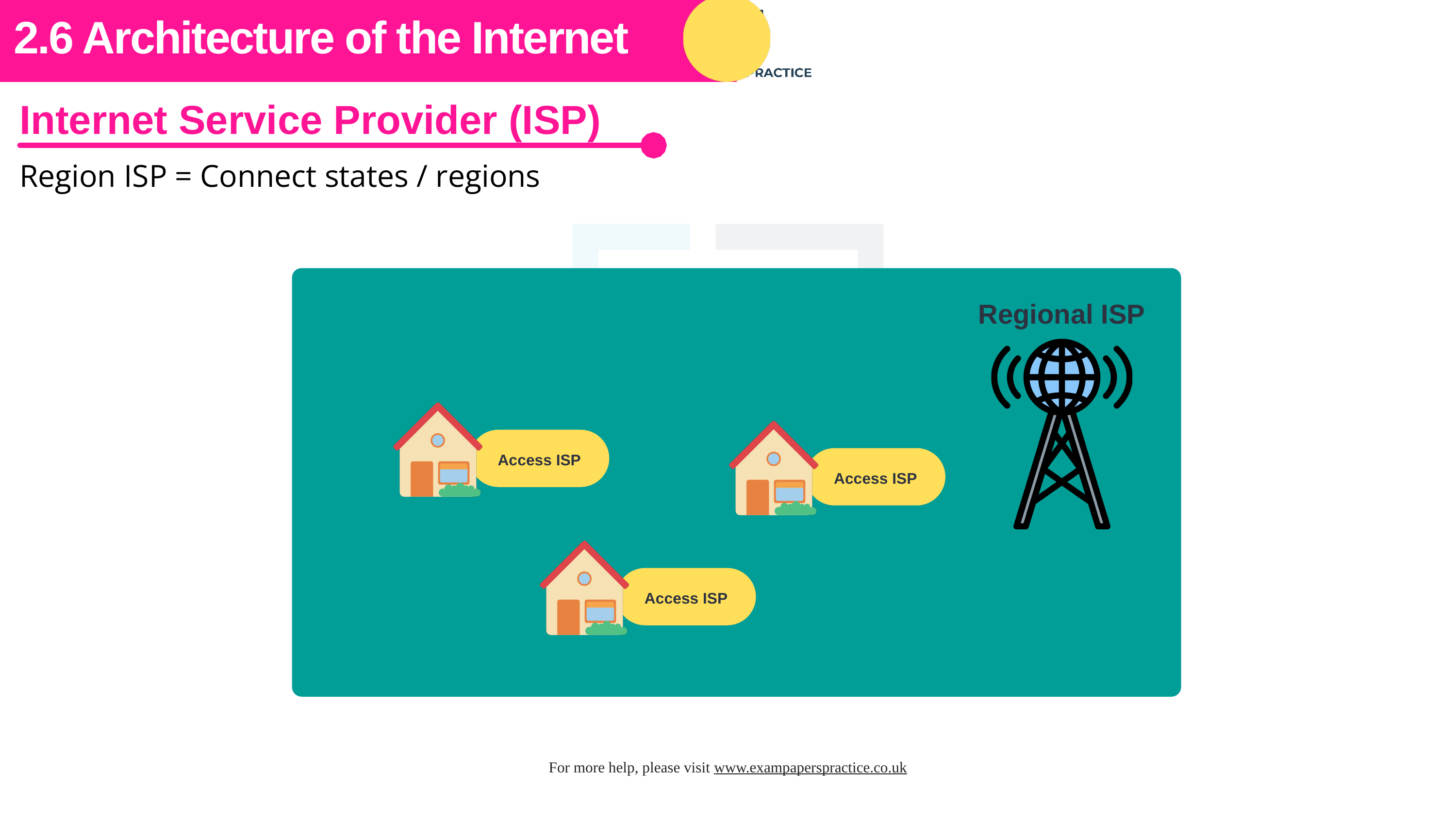

Subtopic 1
2.6 Architecture of the Internet
Internet Service Provider (ISP)

Region ISP = Connect states / regions

Regional ISP

Access ISP

Access ISP

Access ISP